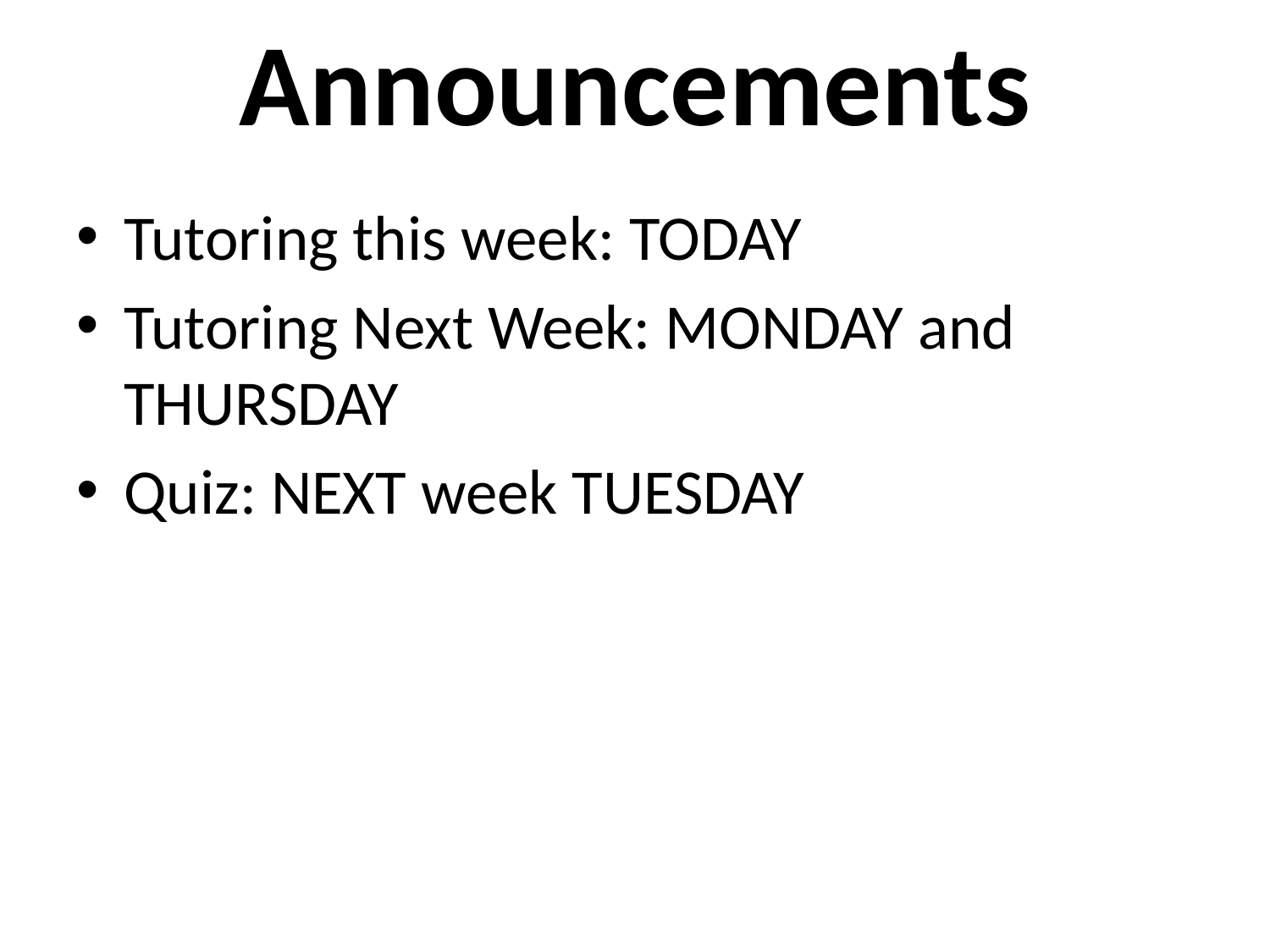

Announcements
Tutoring this week: TODAY
Tutoring Next Week: MONDAY and THURSDAY
Quiz: NEXT week TUESDAY